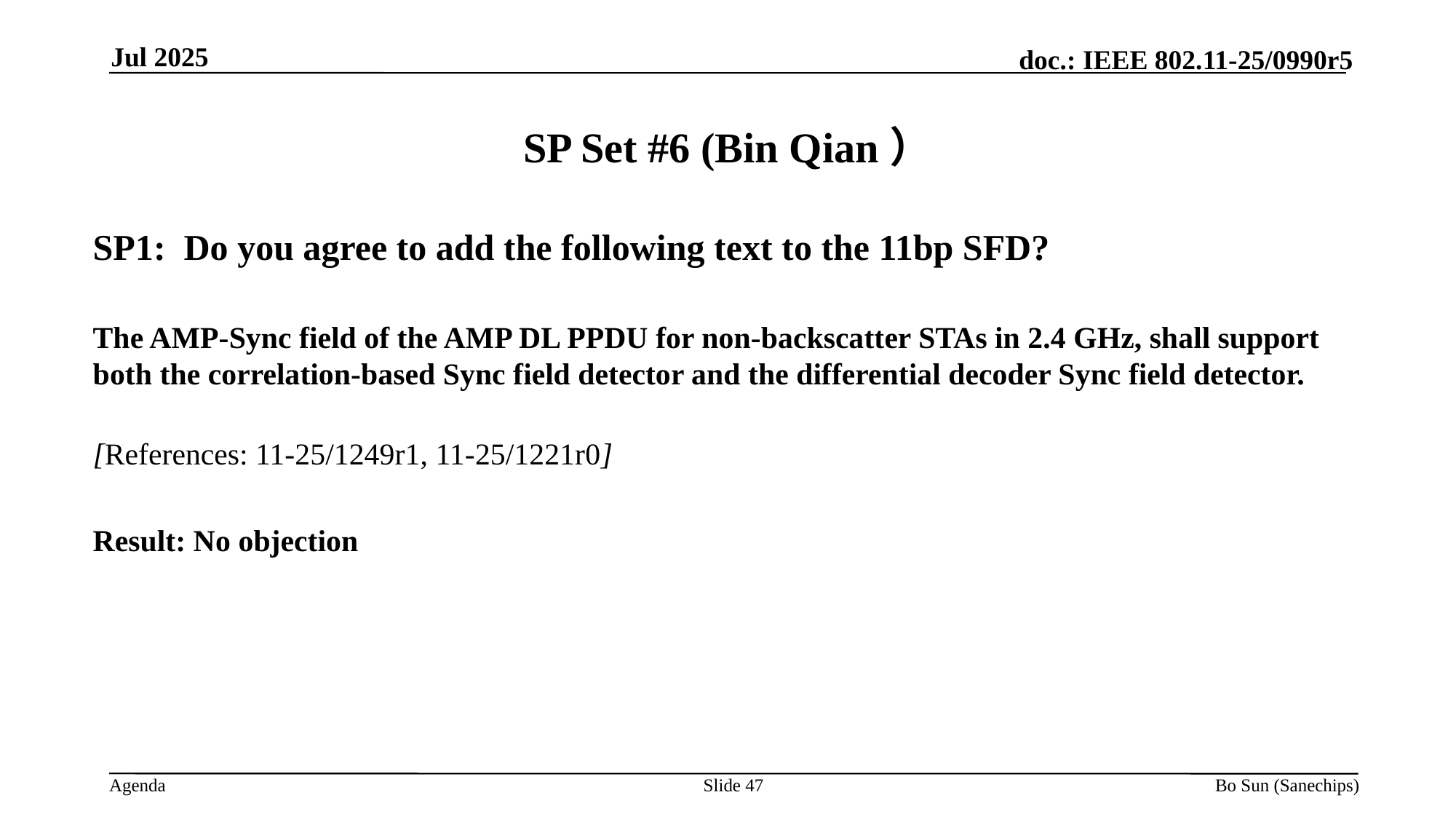

Jul 2025
# SP Set #6 (Bin Qian）
SP1:  Do you agree to add the following text to the 11bp SFD?

The AMP-Sync field of the AMP DL PPDU for non-backscatter STAs in 2.4 GHz, shall support both the correlation-based Sync field detector and the differential decoder Sync field detector.

[References: 11-25/1249r1, 11-25/1221r0]

Result: No objection

Slide 47
Bo Sun (Sanechips)